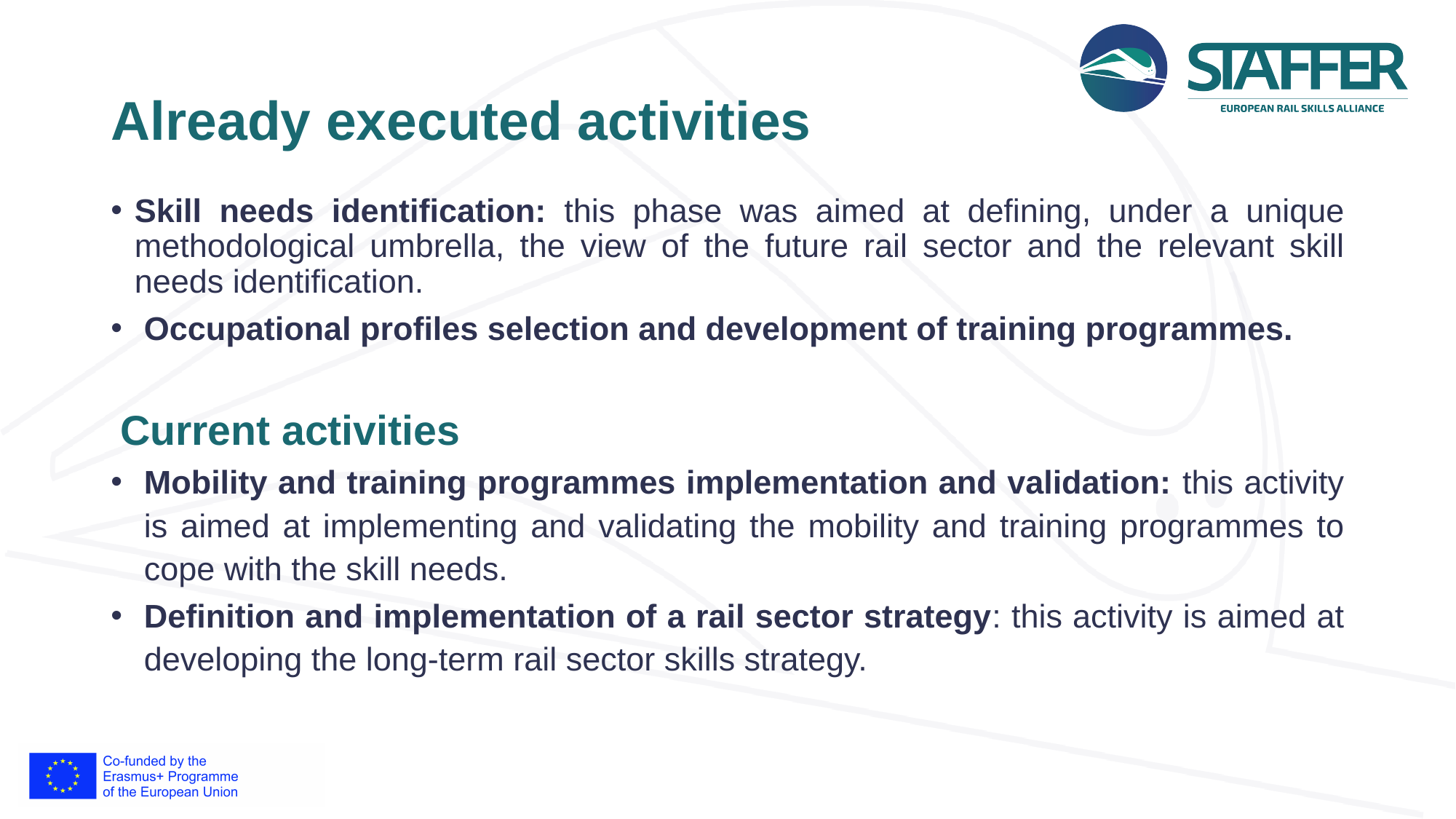

# Already executed activities
Skill needs identification: this phase was aimed at defining, under a unique methodological umbrella, the view of the future rail sector and the relevant skill needs identification.
Occupational profiles selection and development of training programmes.

Current activities
Mobility and training programmes implementation and validation: this activity is aimed at implementing and validating the mobility and training programmes to cope with the skill needs.
Definition and implementation of a rail sector strategy: this activity is aimed at developing the long-term rail sector skills strategy.